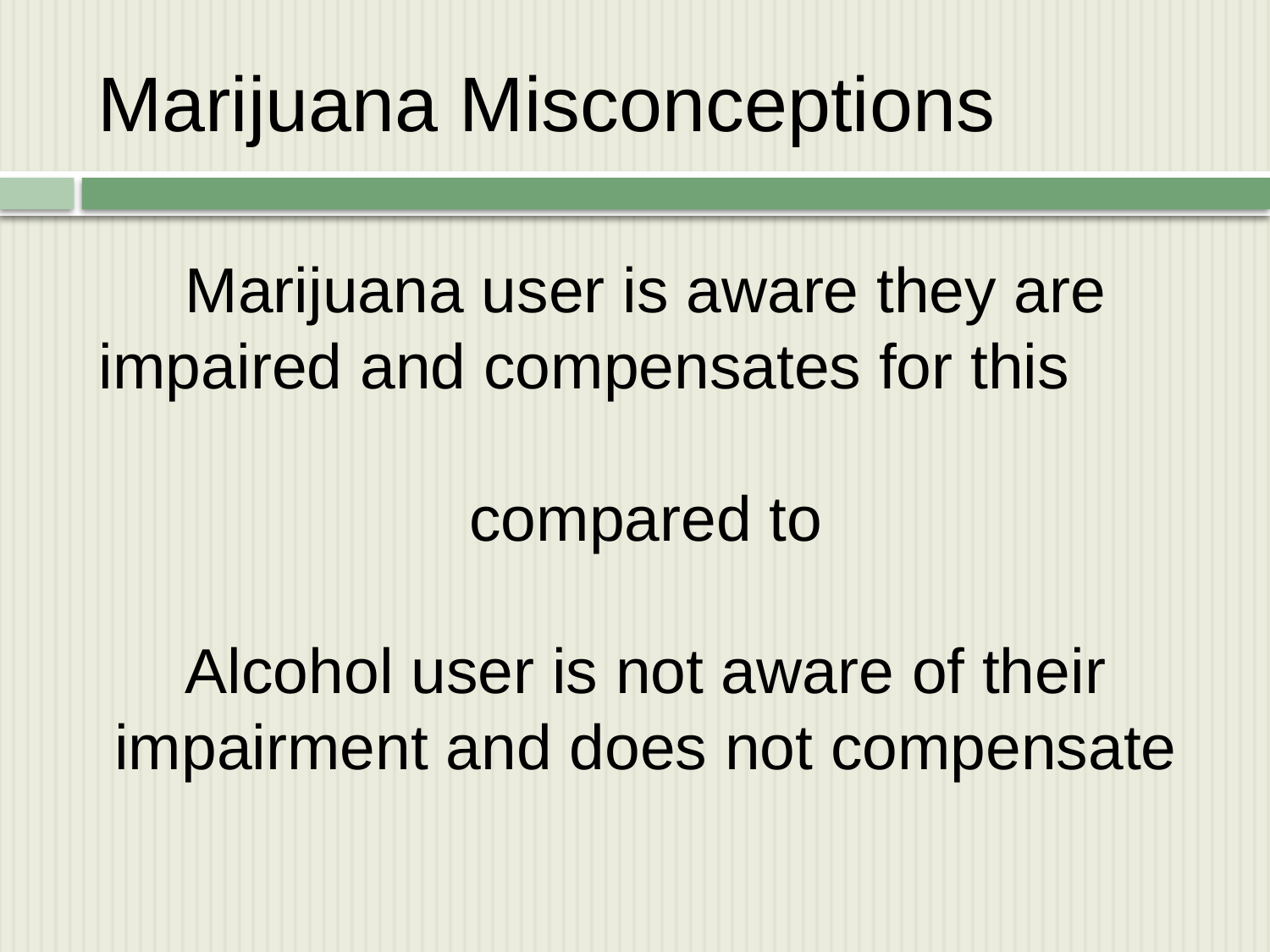

# Marijuana Misconceptions

Marijuana user is aware they are impaired and compensates for this

compared to

Alcohol user is not aware of their impairment and does not compensate